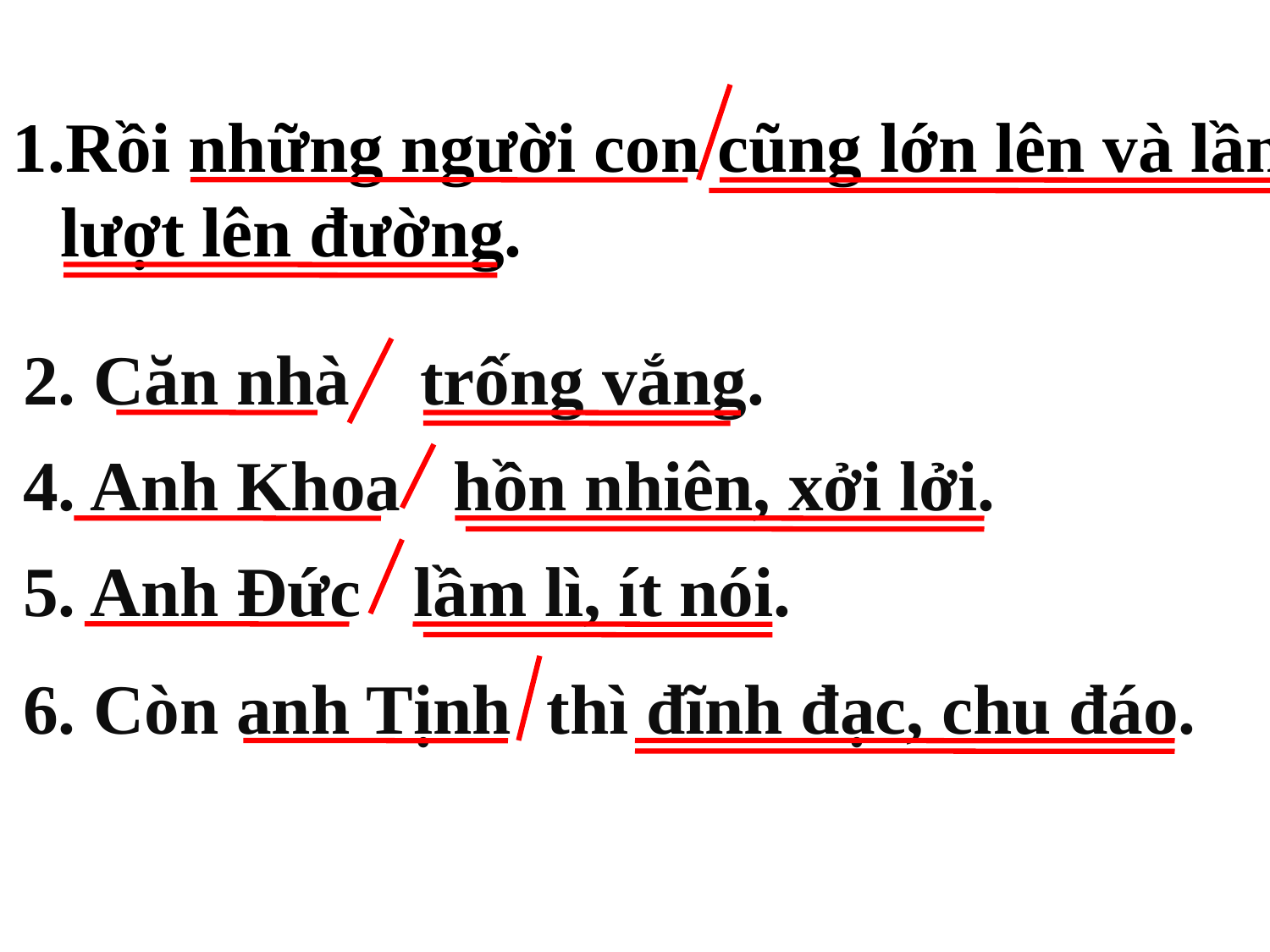

Rồi những người con cũng lớn lên và lần lượt lên đường.
2. Căn nhà    trống vắng.
4. Anh Khoa   hồn nhiên, xởi lởi.
5. Anh Đức   lầm lì, ít nói.
6. Còn anh Tịnh  thì đĩnh đạc, chu đáo.